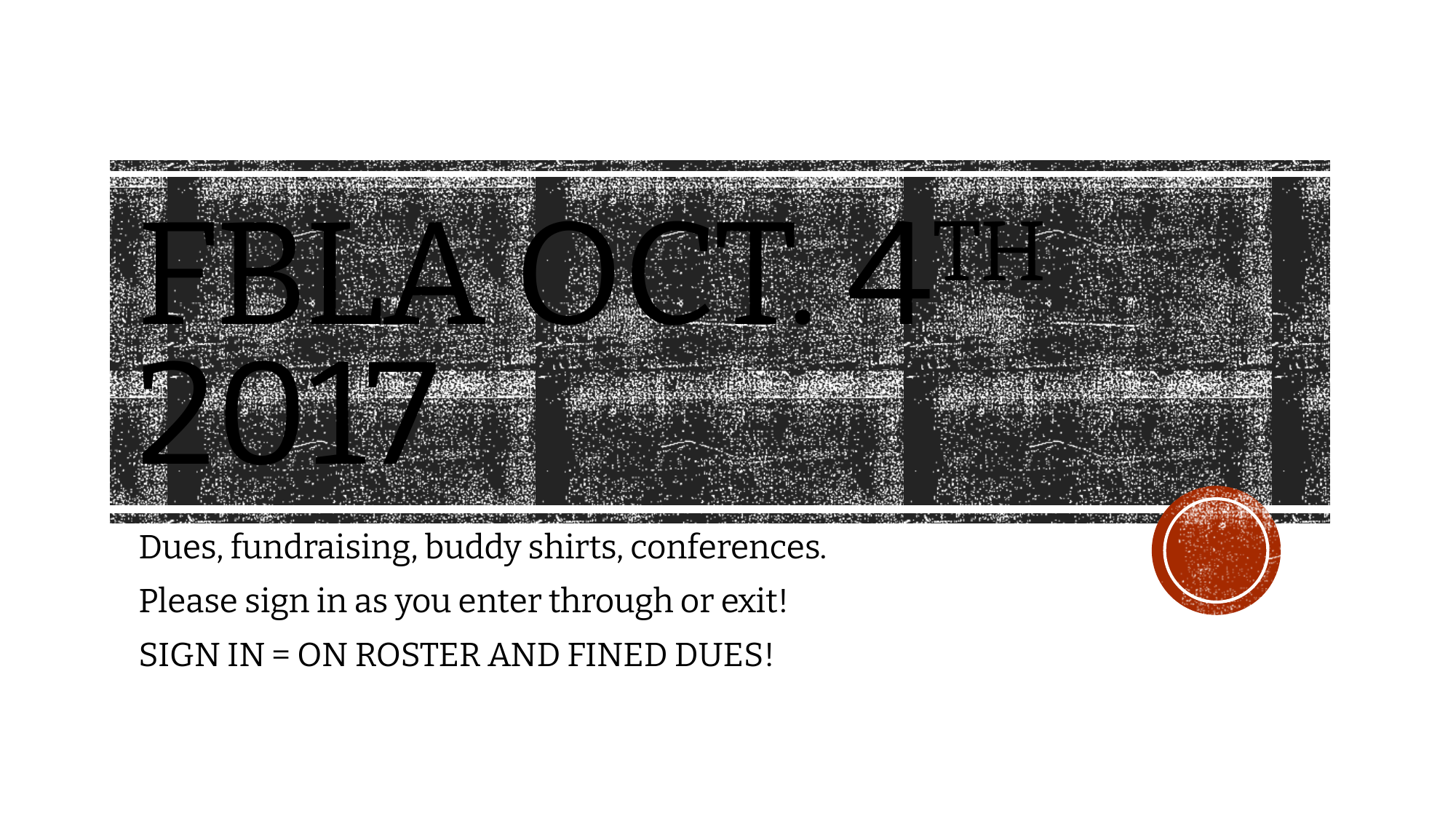

# FBLa oct. 4th 2017
Dues, fundraising, buddy shirts, conferences.
Please sign in as you enter through or exit!
SIGN IN = ON ROSTER AND FINED DUES!